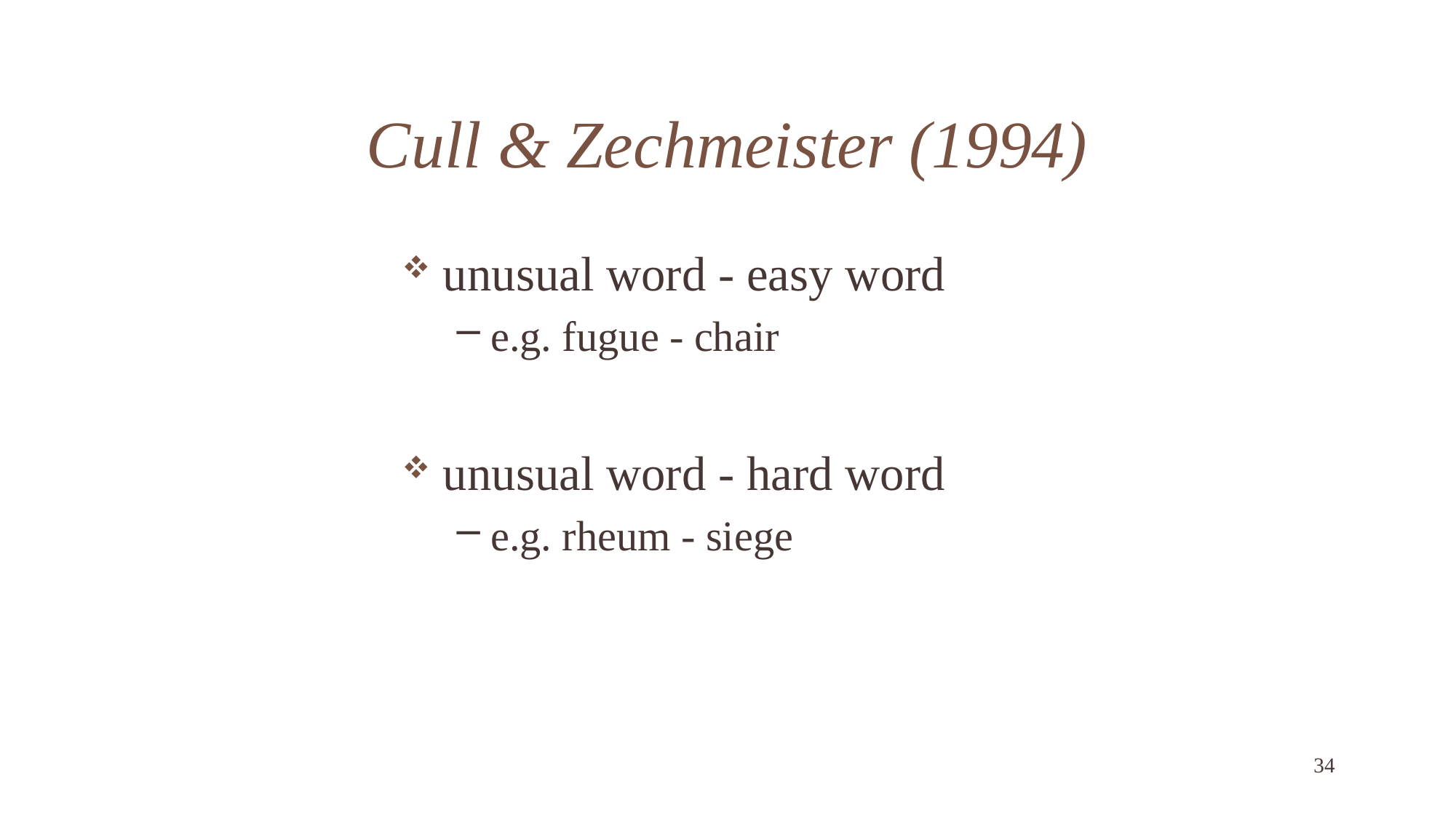

# Cull & Zechmeister (1994)
unusual word - easy word
e.g. fugue - chair

unusual word - hard word
e.g. rheum - siege
34